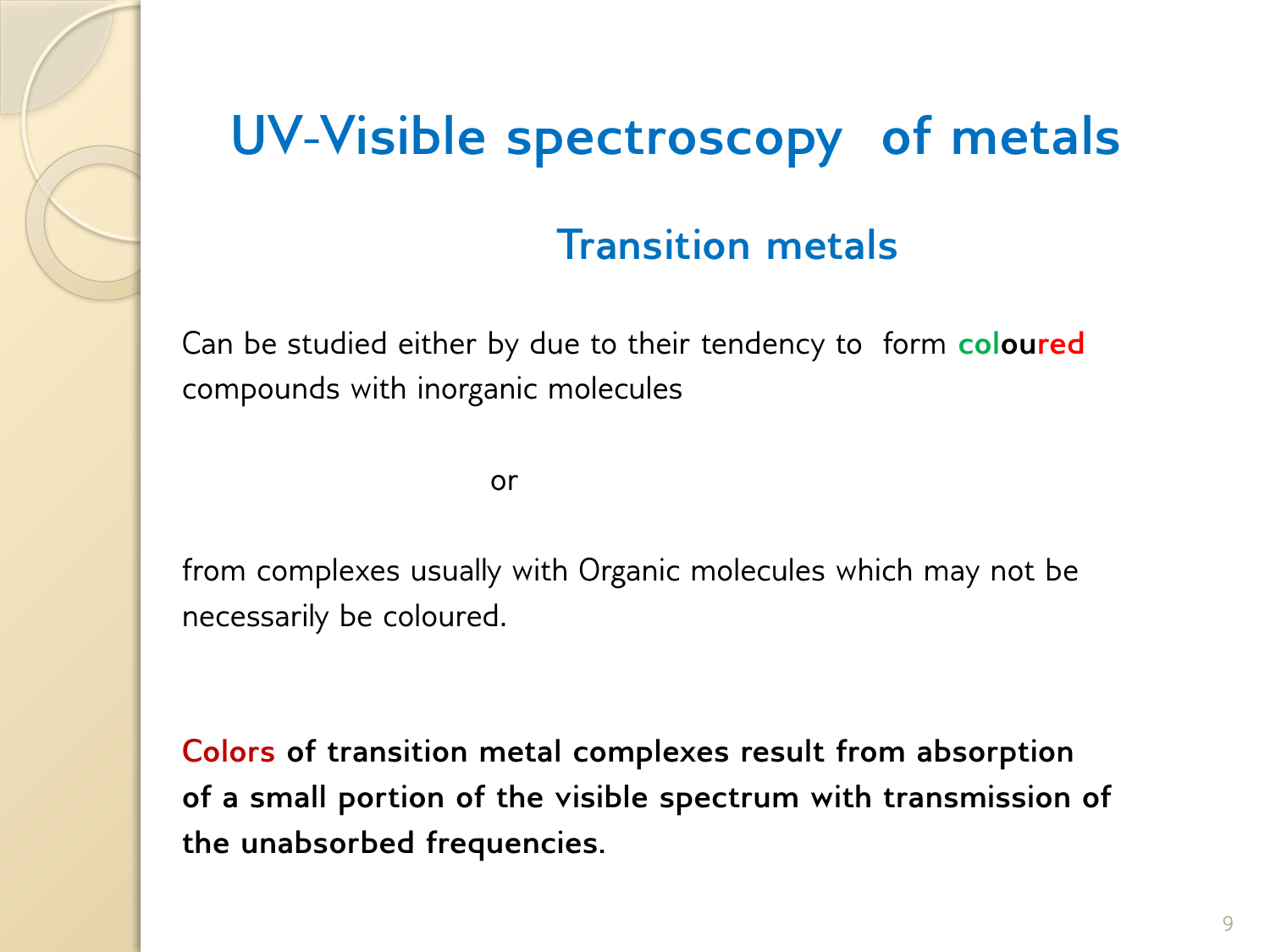

# UV-Visible spectroscopy  of metals
 Transition metals

Can be studied either by due to their tendency to  form coloured
compounds with inorganic molecules

                               or

from complexes usually with Organic molecules which may not be
necessarily be coloured.

Colors of transition metal complexes result from absorption
of a small portion of the visible spectrum with transmission of
the unabsorbed frequencies.

9